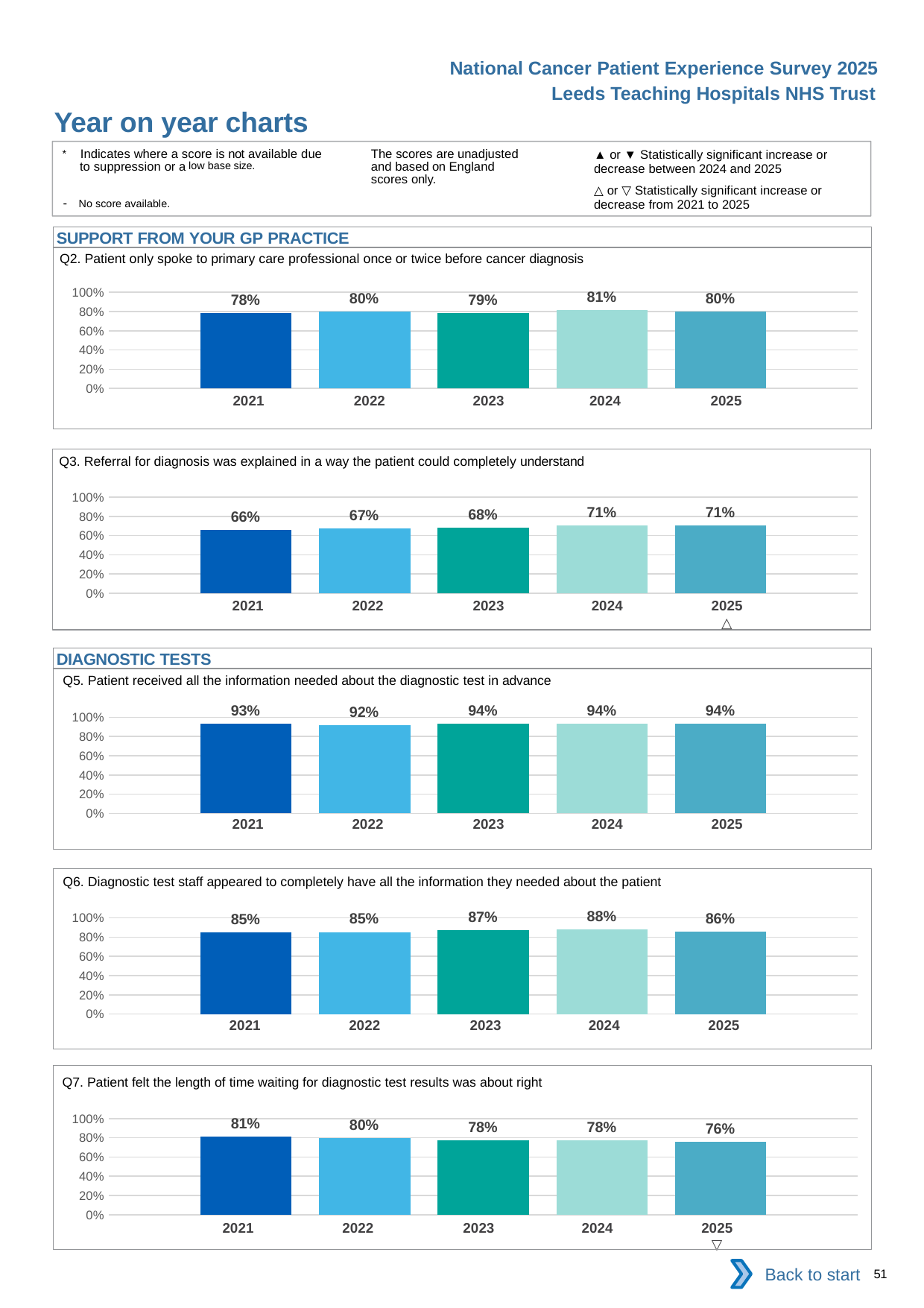

National Cancer Patient Experience Survey 2025
Leeds Teaching Hospitals NHS Trust
Year on year charts

▲ or ▼ Statistically significant increase or decrease between 2024 and 2025
△ or ▽ Statistically significant increase or decrease from 2021 to 2025
The scores are unadjusted and based on England scores only.
*  Indicates where a score is not available due to suppression or a low base size.
- No score available.
SUPPORT FROM YOUR GP PRACTICE
Q2. Patient only spoke to primary care professional once or twice before cancer diagnosis

### Chart

| Category | 2021 | 2022 | 2023 | 2024 | 2025 |
|---|---|---|---|---|---|
| Category 1 | 0.7829912 | 0.7963989 | 0.7862797 | 0.8147668 | 0.7986395 |
| 2021 | 2022 | 2023 | 2024 | 2025 |
| --- | --- | --- | --- | --- |
|  |  |  |  |  |
Q3. Referral for diagnosis was explained in a way the patient could completely understand

### Chart

| Category | 2021 | 2022 | 2023 | 2024 | 2025 |
|---|---|---|---|---|---|
| Category 1 | 0.6570156 | 0.674569 | 0.6846308 | 0.7080868 | 0.7089005 |
| 2021 | 2022 | 2023 | 2024 | 2025 |
| --- | --- | --- | --- | --- |
|  |  |  |  | △ |
DIAGNOSTIC TESTS
Q5. Patient received all the information needed about the diagnostic test in advance

### Chart

| Category | 2021 | 2022 | 2023 | 2024 | 2025 |
|---|---|---|---|---|---|
| Category 1 | 0.9347826 | 0.9204546 | 0.9371773 | 0.9366071 | 0.9358289 |
| 2021 | 2022 | 2023 | 2024 | 2025 |
| --- | --- | --- | --- | --- |
|  |  |  |  |  |
Q6. Diagnostic test staff appeared to completely have all the information they needed about the patient

### Chart

| Category | 2021 | 2022 | 2023 | 2024 | 2025 |
|---|---|---|---|---|---|
| Category 1 | 0.8491418 | 0.8526786 | 0.8701082 | 0.880137 | 0.85763 |
| 2021 | 2022 | 2023 | 2024 | 2025 |
| --- | --- | --- | --- | --- |
|  |  |  |  |  |
Q7. Patient felt the length of time waiting for diagnostic test results was about right

### Chart

| Category | 2021 | 2022 | 2023 | 2024 | 2025 |
|---|---|---|---|---|---|
| Category 1 | 0.8113719 | 0.7987589 | 0.7752902 | 0.7764505 | 0.7595582 |
| 2021 | 2022 | 2023 | 2024 | 2025 |
| --- | --- | --- | --- | --- |
|  |  |  |  | ▽ |
Back to start

51